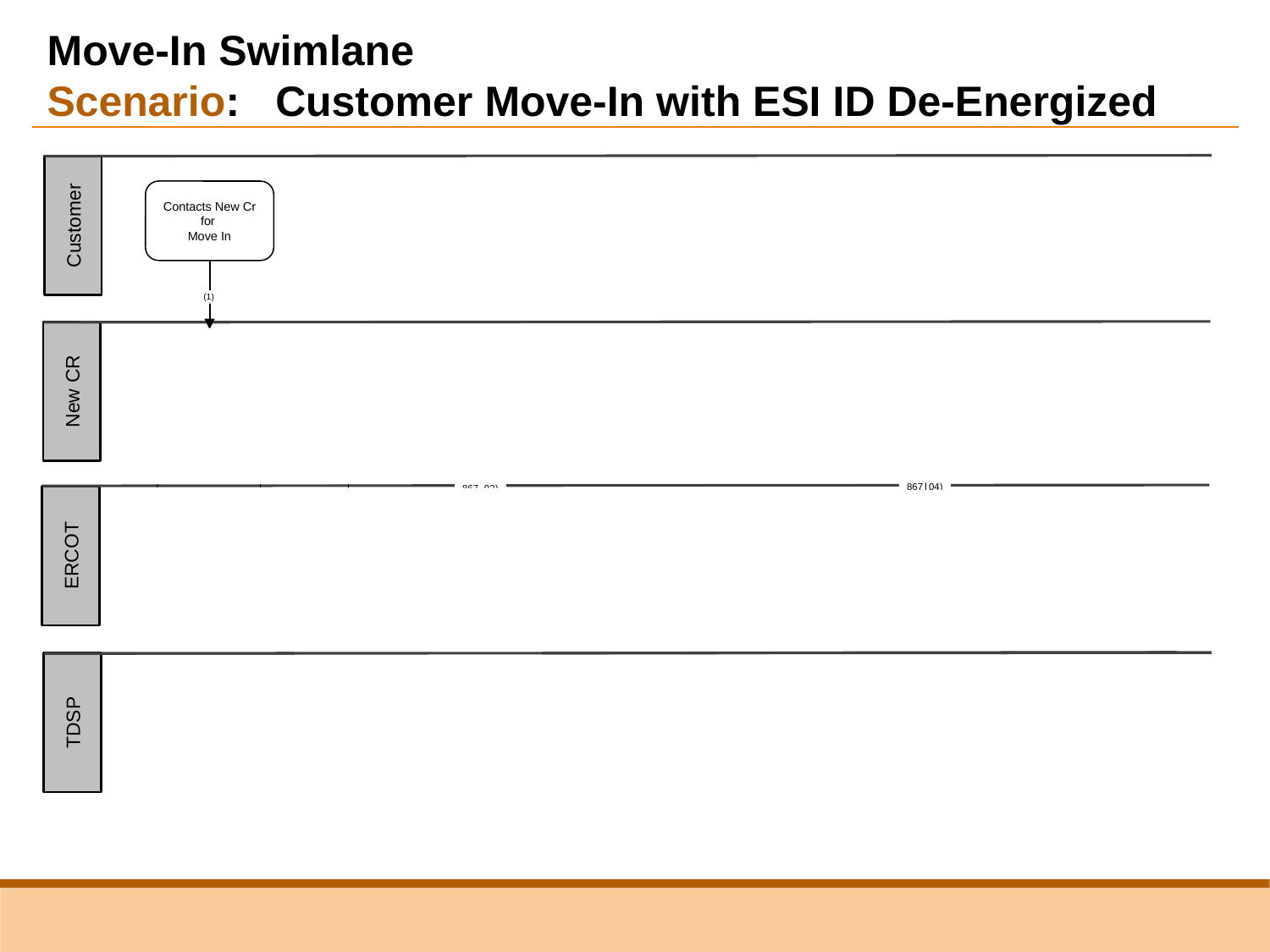

Move-In Swimlane
Scenario:   Customer Move-In with ESI ID De-Energized

Customer
New CR
ERCOT
TDSP
Contacts New Cr for
Move In
(1)

Sends 814_16 Move
In Request with/ without Request for Usage History. May Receive 814_17
Move In Reject Response
Receives 867_04
Initial Meter Read
Receives 814_05 CR Enrollment Notification Response 867_02 Historical Usage
(9: 867_04)
(2: 814_16)
(6:814_05)
(2A: 814_17 Reject Only)
(7: 867_02)

Receives 814_16 Move In Request
from New CR with request for Historical Usage and Validates; Responds with
814_17 Move in Reject Response
only if rejected
Sends 814_03 Enrollment
Notification Request to TDSP; Forwards 814_05 CR Enrollment Notification Response and 867_02 Historical Usage to New CR, if requested
Receives
867_04 Initial Meter Read and forwards to CRs; Updates registration database

(8: 867_04)

(4: 864_02)
(3:814_03)
(5: 814_04)
Performs Meter Read and sends
867_04 Initial Meter Read is sent to
ERCOT
Receives 814_03 Enrollment Notification Request and sends 814_04 Enrollment Notification Response and 867_02 Historical Usage (if requested and available)
Move In Date Completed